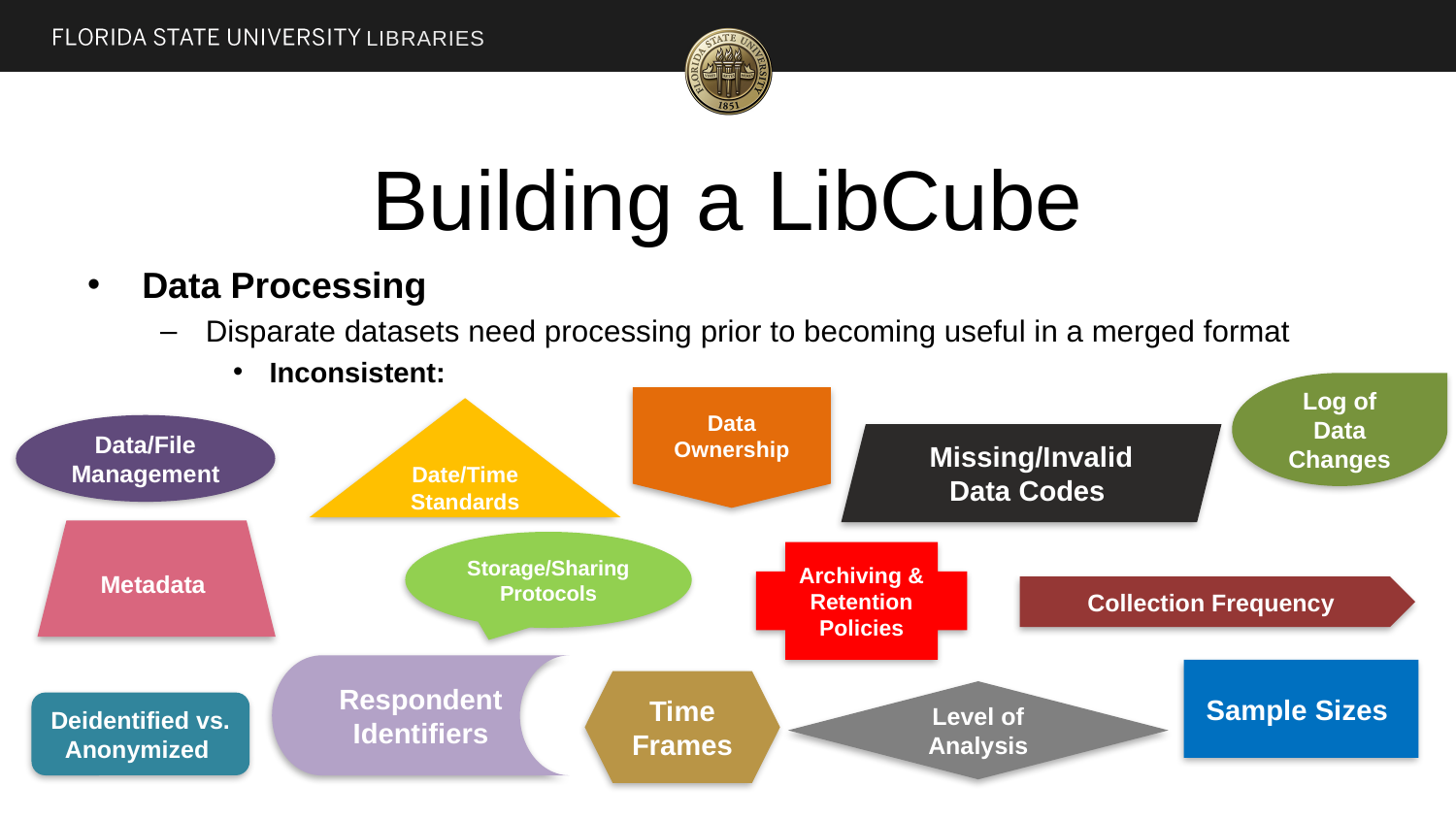

LIBRARIES
# Building a LibCube
Data Processing
Disparate datasets need processing prior to becoming useful in a merged format
Inconsistent:
Log of Data Changes
Data Ownership
Date/Time Standards
Data/File Management
Missing/Invalid Data Codes
Metadata
Storage/Sharing Protocols
Archiving & Retention Policies
Collection Frequency
Respondent Identifiers
Sample Sizes
Time Frames
Level of Analysis
Deidentified vs. Anonymized